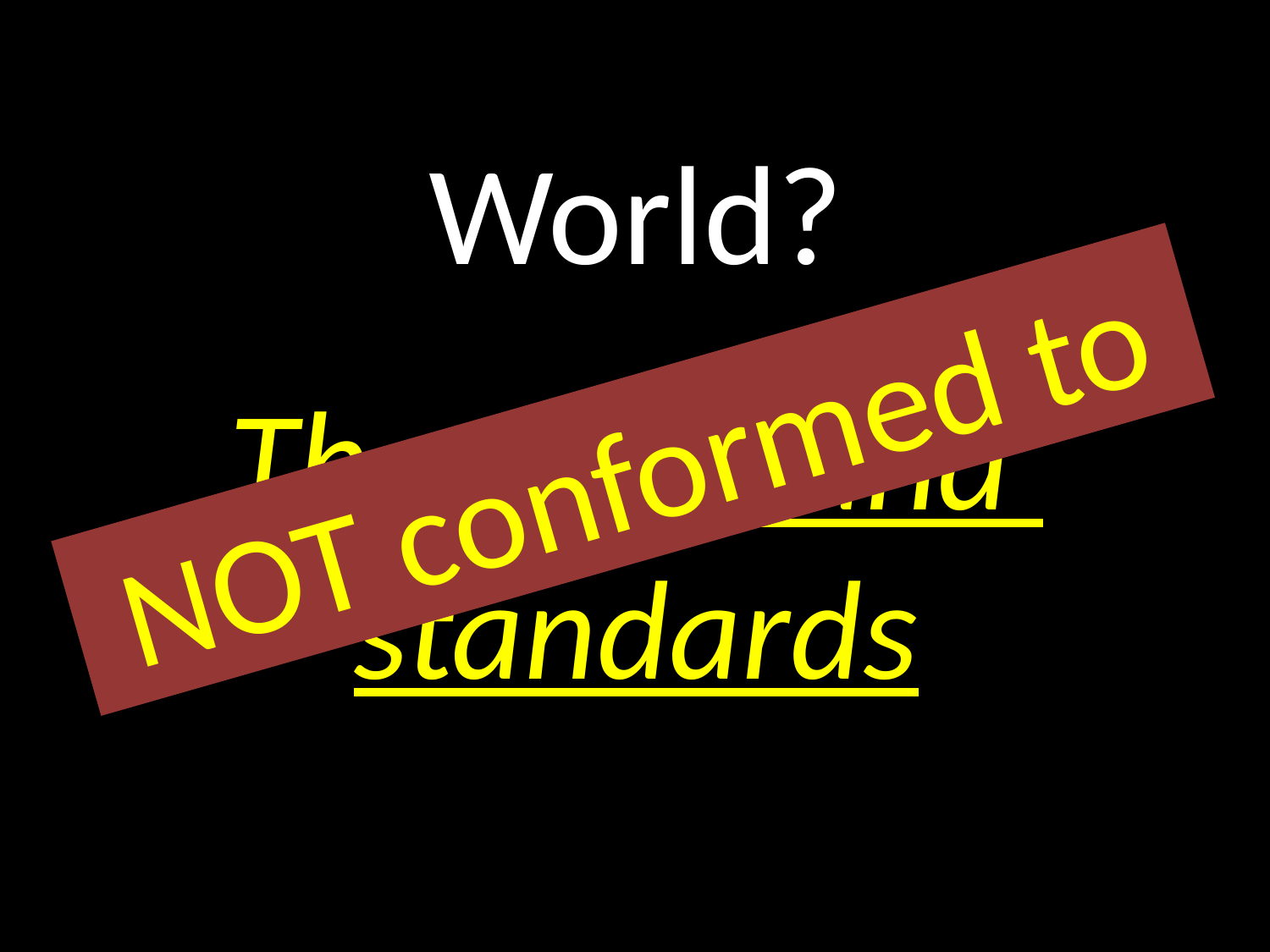

# World? Thoughts and standards
NOT conformed to